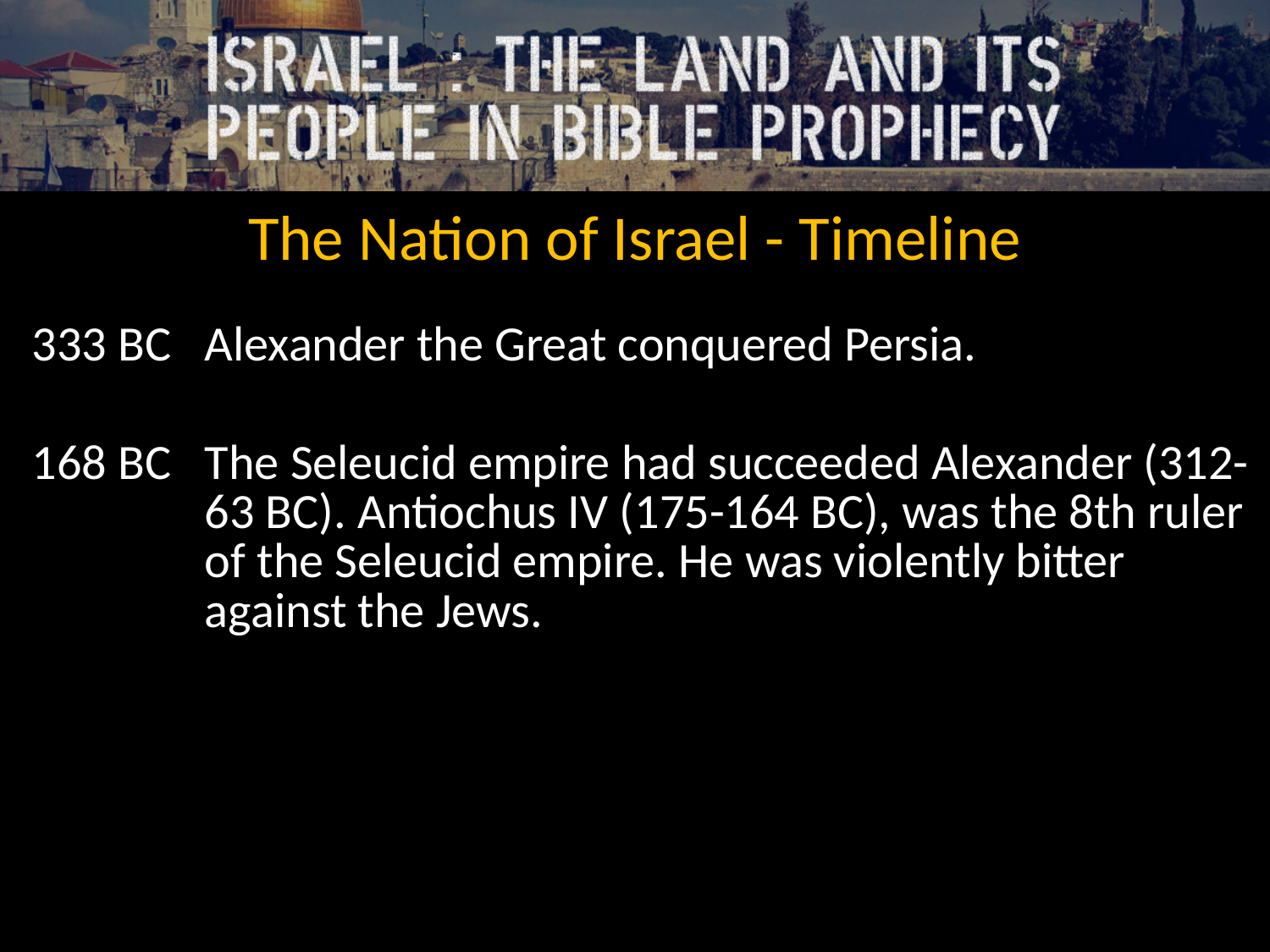

The Nation of Israel - Timeline
| 333 BC | Alexander the Great conquered Persia. |
| --- | --- |
| 168 BC | The Seleucid empire had succeeded Alexander (312-63 BC). Antiochus IV (175-164 BC), was the 8th ruler of the Seleucid empire. He was violently bitter against the Jews. |